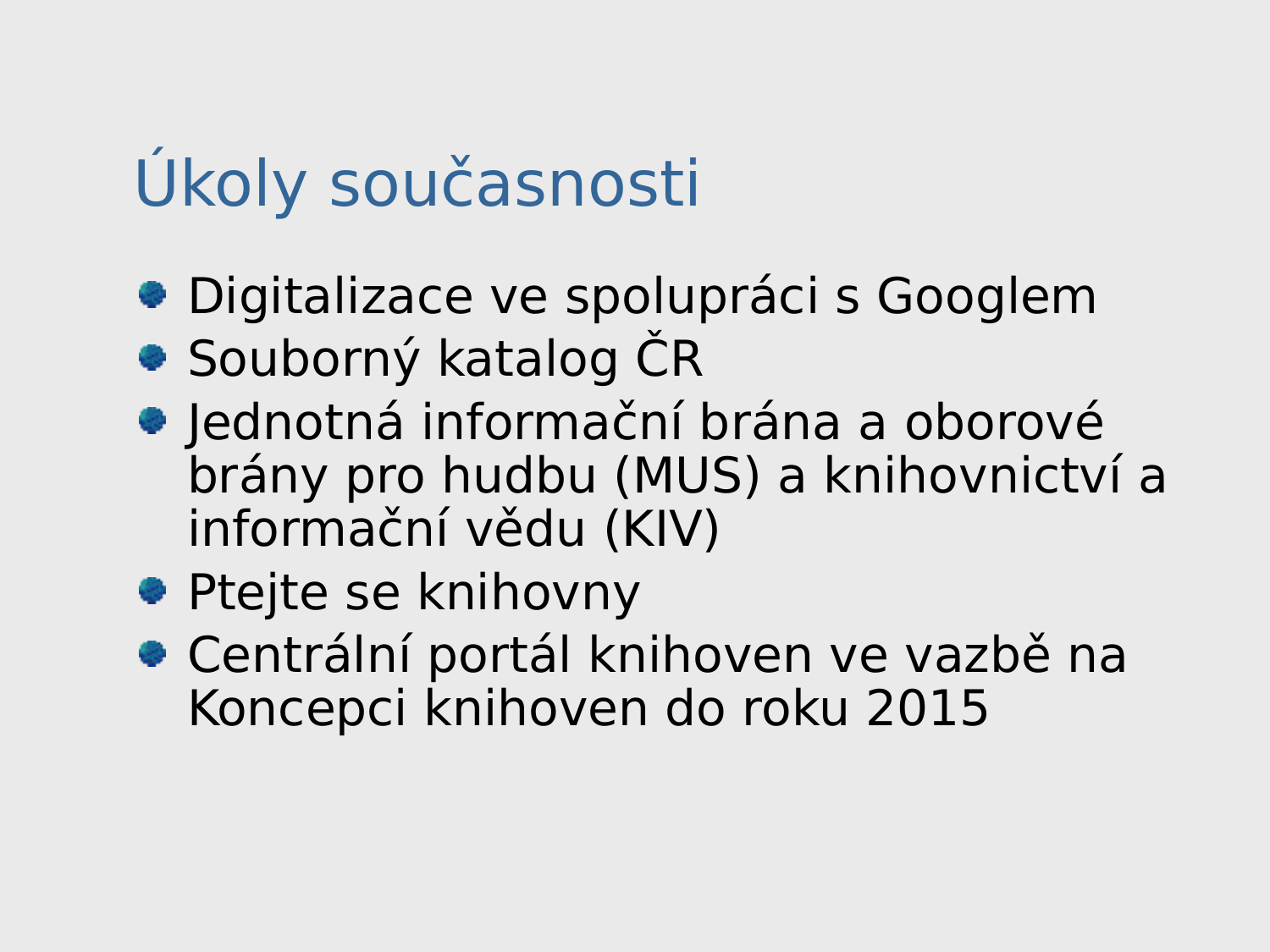

# Úkoly současnosti
Digitalizace ve spolupráci s Googlem
Souborný katalog ČR
Jednotná informační brána a oborové brány pro hudbu (MUS) a knihovnictví a informační vědu (KIV)
Ptejte se knihovny
Centrální portál knihoven ve vazbě na Koncepci knihoven do roku 2015